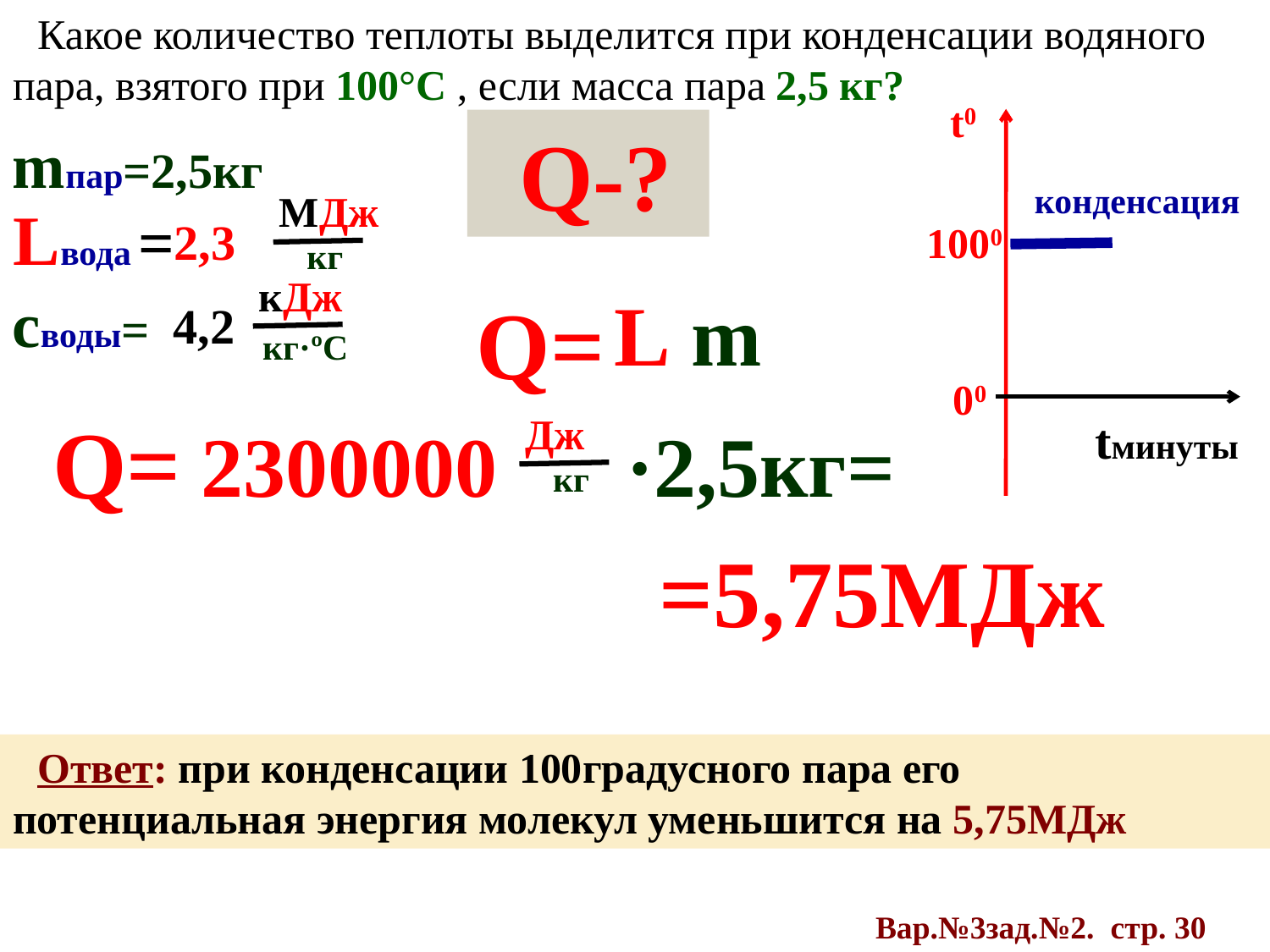

Какое количество теплоты выделится при конденсации водяного пара, взятого при 100°С , если масса пара 2,5 кг?
t0
  Q-?
mпар=2,5кг
конденсация
  МДж
кг
2,3
Lвода =
1000
  кДж
кг·ºС
4,2
L m
своды=
  Q=

00
  Q=
  Дж
кг
tминуты
2300000
·2,5кг=
 =5,75МДж
Ответ: при конденсации 100градусного пара его потенциальная энергия молекул уменьшится на 5,75МДж
Вар.№3зад.№2.  стр. 30